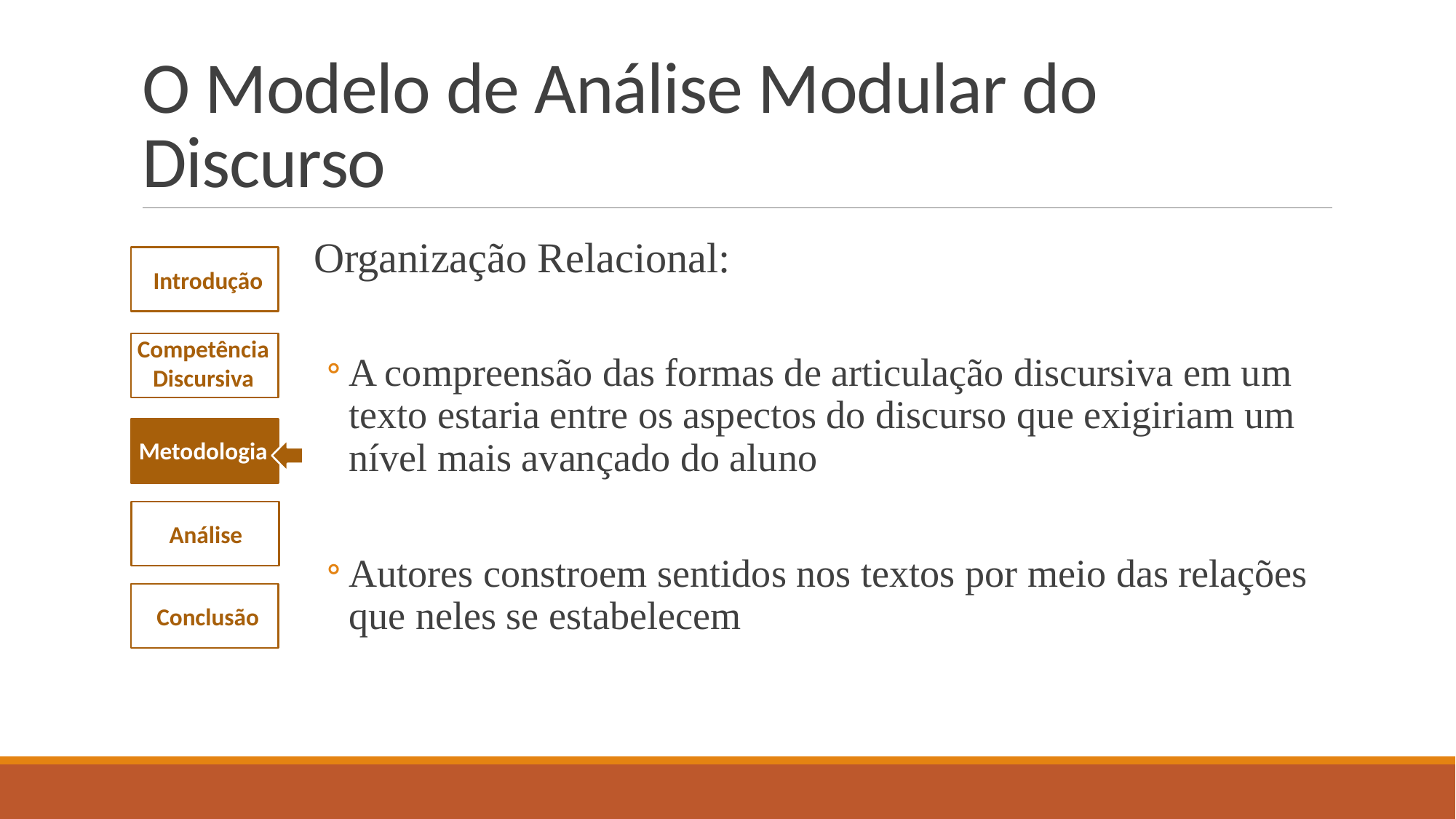

# O Modelo de Análise Modular do Discurso
Organização Relacional:

A compreensão das formas de articulação discursiva em um texto estaria entre os aspectos do discurso que exigiriam um nível mais avançado do aluno

Autores constroem sentidos nos textos por meio das relações que neles se estabelecem

Introdução
Competência Discursiva

Metodologia
Theory

Análise

Conclusão